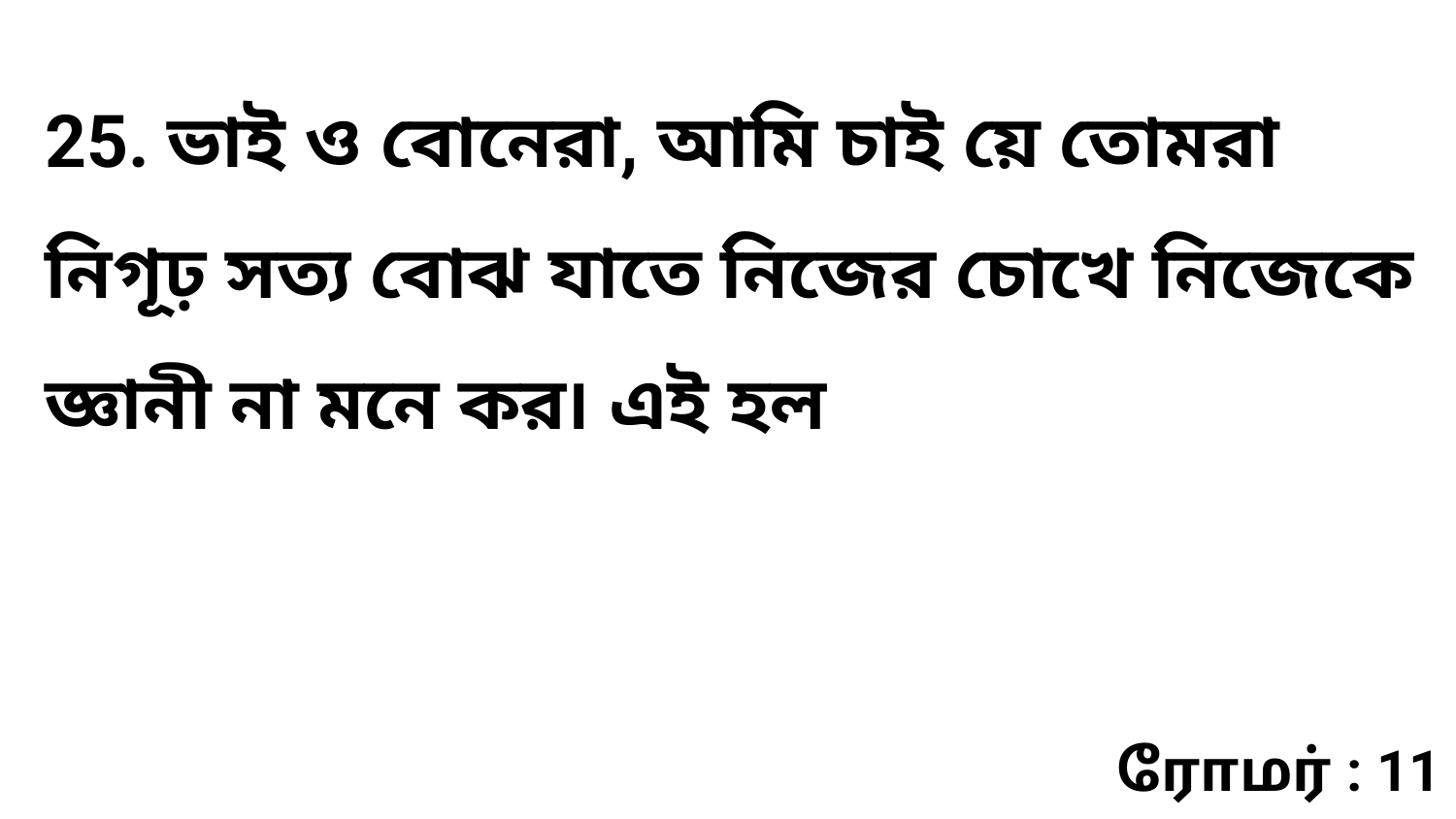

25. ভাই ও বোনেরা, আমি চাই য়ে তোমরা নিগূঢ় সত্য বোঝ যাতে নিজের চোখে নিজেকে জ্ঞানী না মনে কর৷ এই হল
ரோமர் : 11